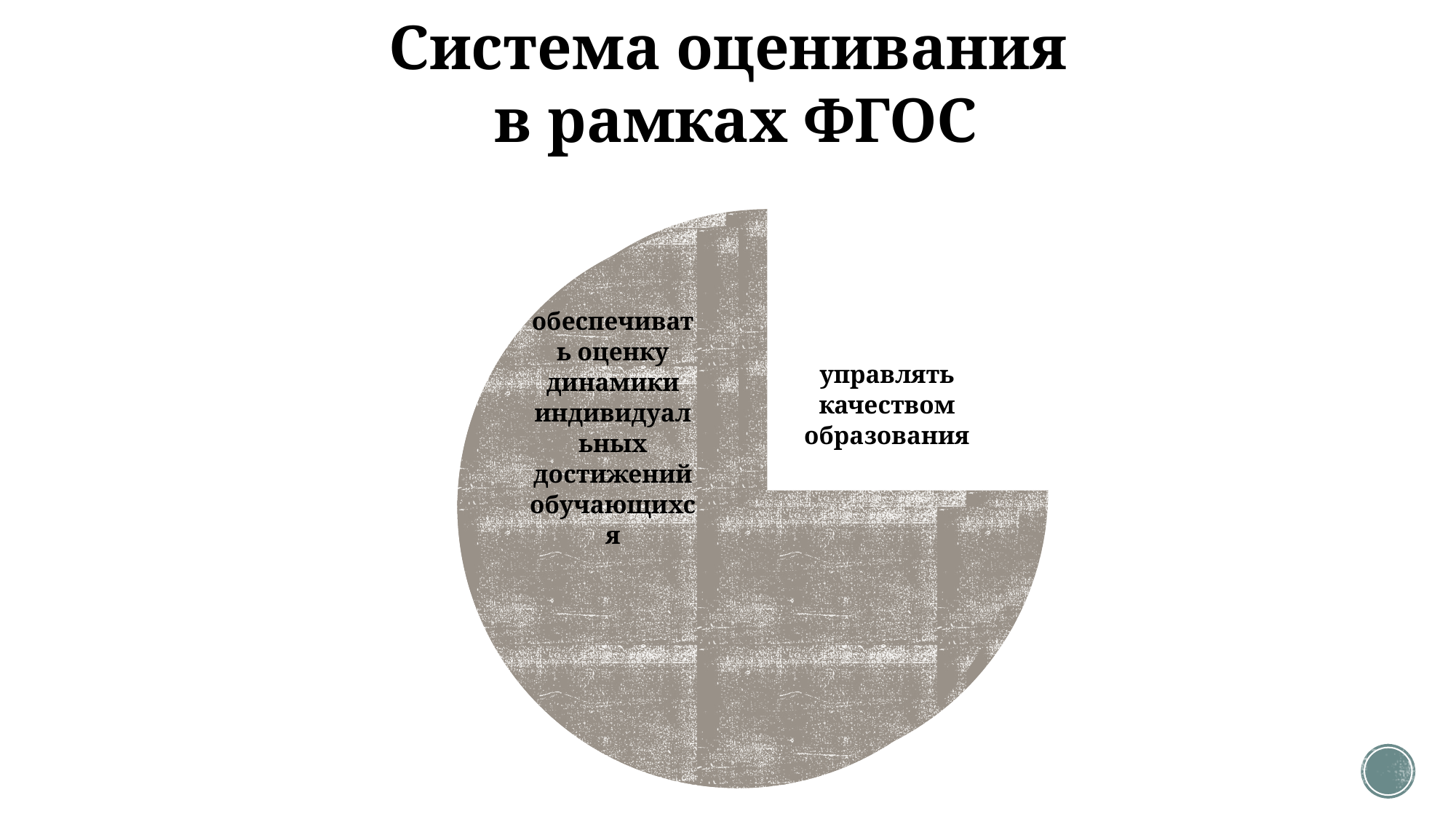

Система оценивания
в рамках ФГОС
управлять качеством образования
обеспечивать комплексный подход к оценке результатов освоения
обеспечивать оценку динамики индивидуальных достижений обучающихся